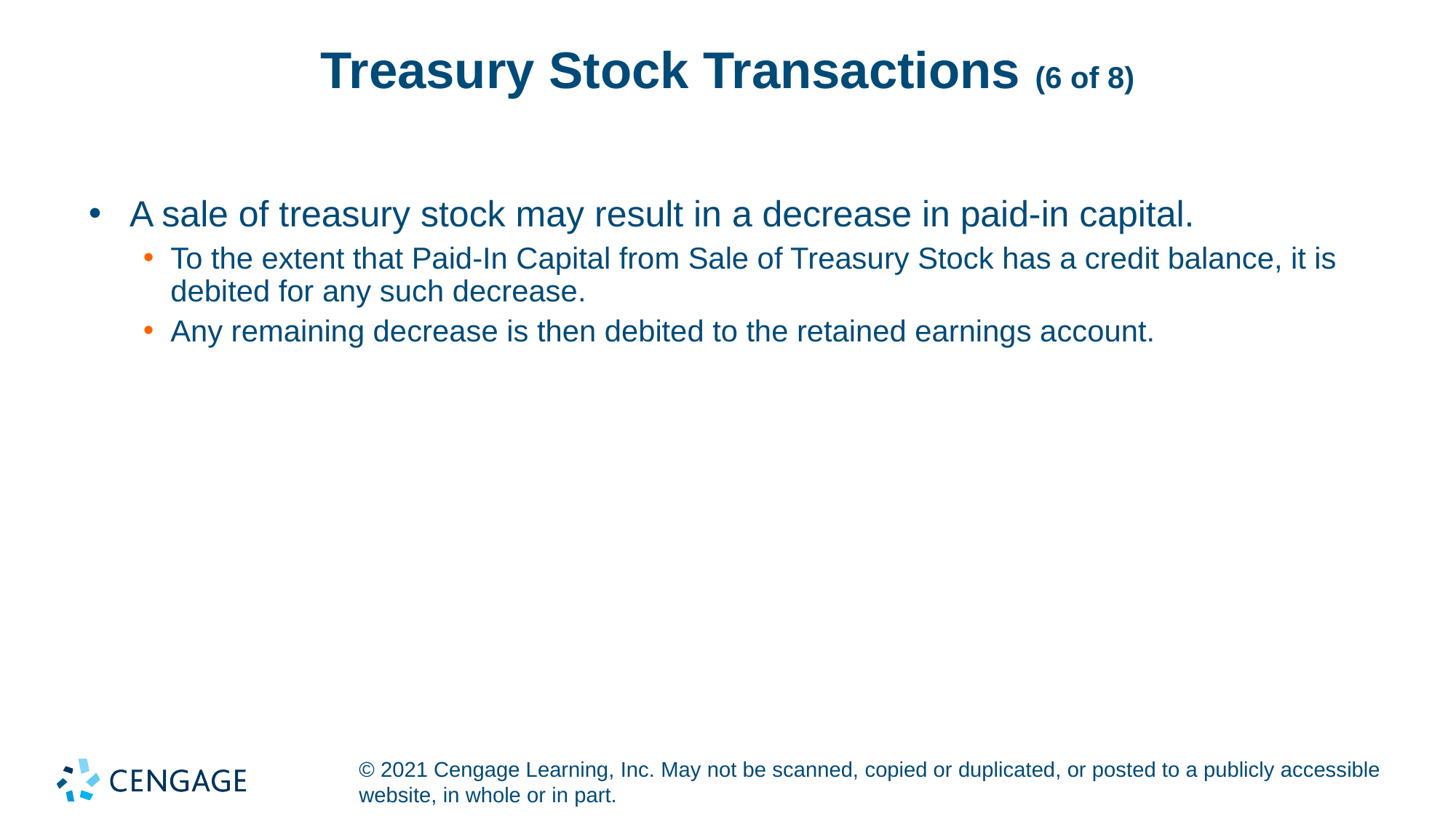

# Treasury Stock Transactions (6 of 8)
A sale of treasury stock may result in a decrease in paid-in capital.
To the extent that Paid-In Capital from Sale of Treasury Stock has a credit balance, it is debited for any such decrease.
Any remaining decrease is then debited to the retained earnings account.